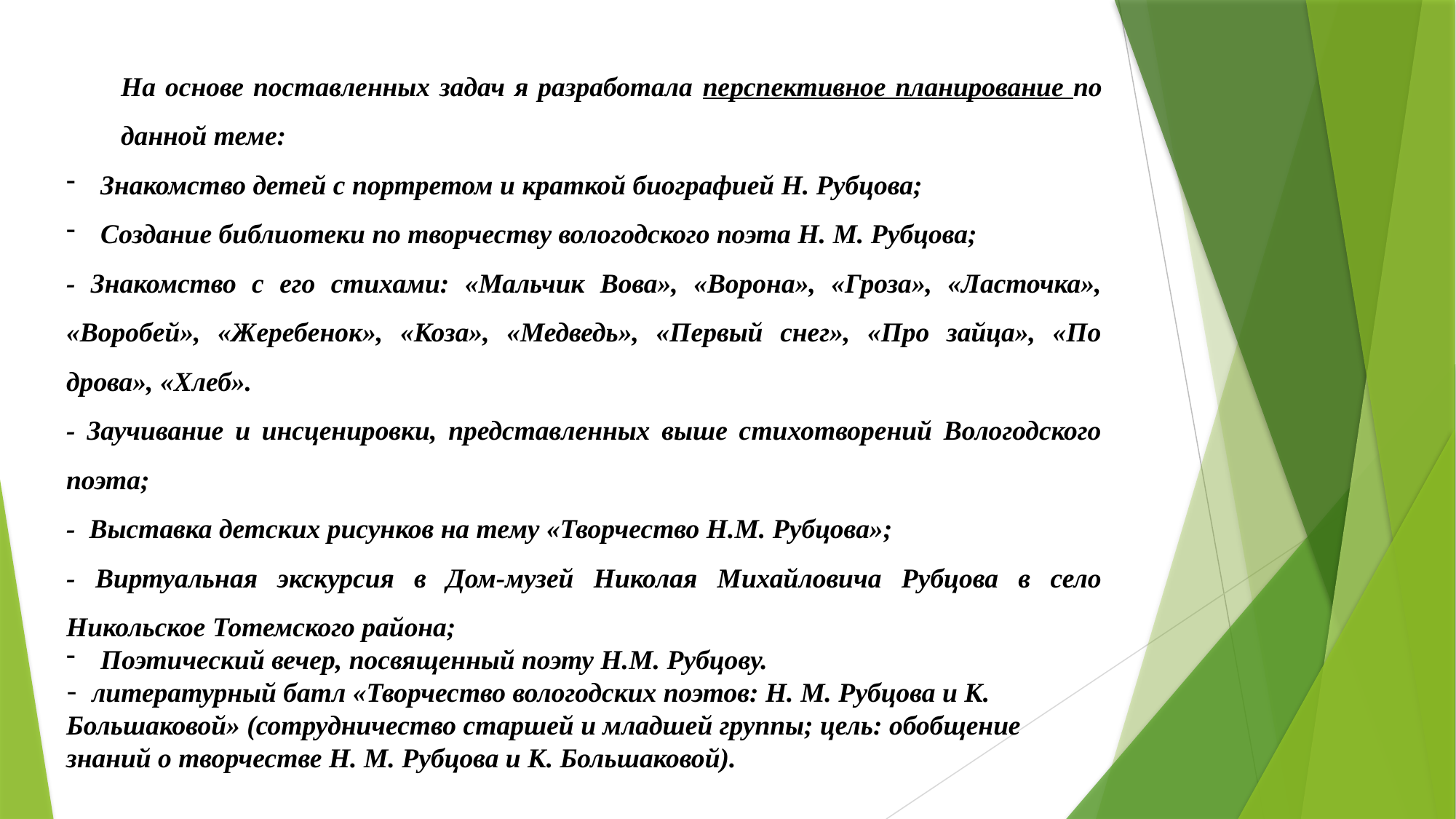

На основе поставленных задач я разработала перспективное планирование по данной теме:
Знакомство детей с портретом и краткой биографией Н. Рубцова;
Создание библиотеки по творчеству вологодского поэта Н. М. Рубцова;
- Знакомство с его стихами: «Мальчик Вова», «Ворона», «Гроза», «Ласточка», «Воробей», «Жеребенок», «Коза», «Медведь», «Первый снег», «Про зайца», «По дрова», «Хлеб».
- Заучивание и инсценировки, представленных выше стихотворений Вологодского поэта;
-  Выставка детских рисунков на тему «Творчество Н.М. Рубцова»;
- Виртуальная экскурсия в Дом-музей Николая Михайловича Рубцова в село Никольское Тотемского района;
Поэтический вечер, посвященный поэту Н.М. Рубцову.
-  литературный батл «Творчество вологодских поэтов: Н. М. Рубцова и К. Большаковой» (сотрудничество старшей и младшей группы; цель: обобщение знаний о творчестве Н. М. Рубцова и К. Большаковой).